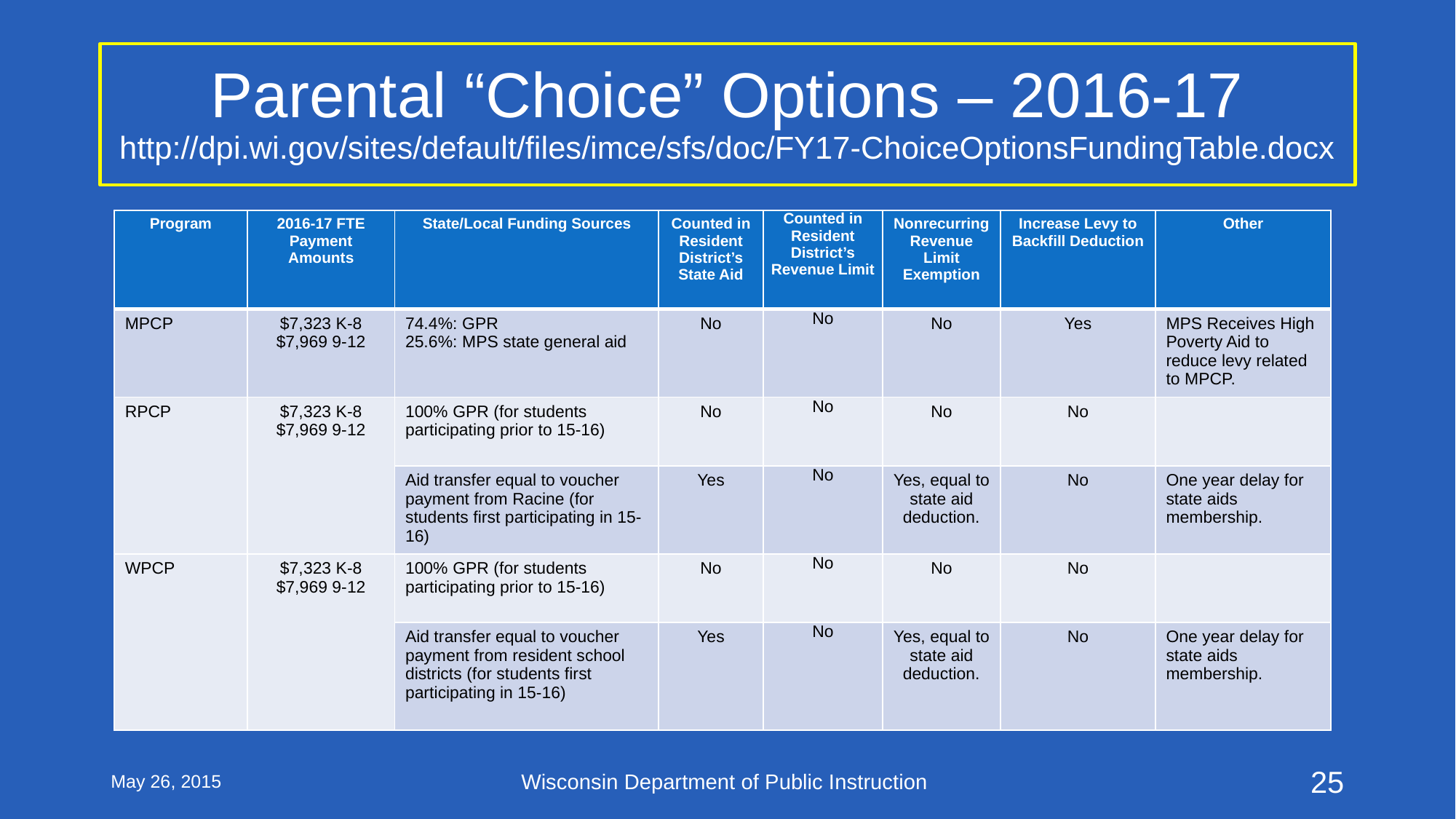

# Parental “Choice” Options – 2016-17 http://dpi.wi.gov/sites/default/files/imce/sfs/doc/FY17-ChoiceOptionsFundingTable.docx
| Program | 2016-17 FTE Payment Amounts | State/Local Funding Sources | Counted in Resident District’s State Aid | Counted in Resident District’s Revenue Limit | Nonrecurring Revenue Limit Exemption | Increase Levy to Backfill Deduction | Other |
| --- | --- | --- | --- | --- | --- | --- | --- |
| MPCP | $7,323 K-8 $7,969 9-12 | 74.4%: GPR 25.6%: MPS state general aid | No | No | No | Yes | MPS Receives High Poverty Aid to reduce levy related to MPCP. |
| RPCP | $7,323 K-8 $7,969 9-12 | 100% GPR (for students participating prior to 15-16) | No | No | No | No |  |
|  |  | Aid transfer equal to voucher payment from Racine (for students first participating in 15-16) | Yes | No | Yes, equal to state aid deduction. | No | One year delay for state aids membership. |
| WPCP | $7,323 K-8 $7,969 9-12 | 100% GPR (for students participating prior to 15-16) | No | No | No | No |  |
|  |  | Aid transfer equal to voucher payment from resident school districts (for students first participating in 15-16) | Yes | No | Yes, equal to state aid deduction. | No | One year delay for state aids membership. |
May 26, 2015
Wisconsin Department of Public Instruction
25